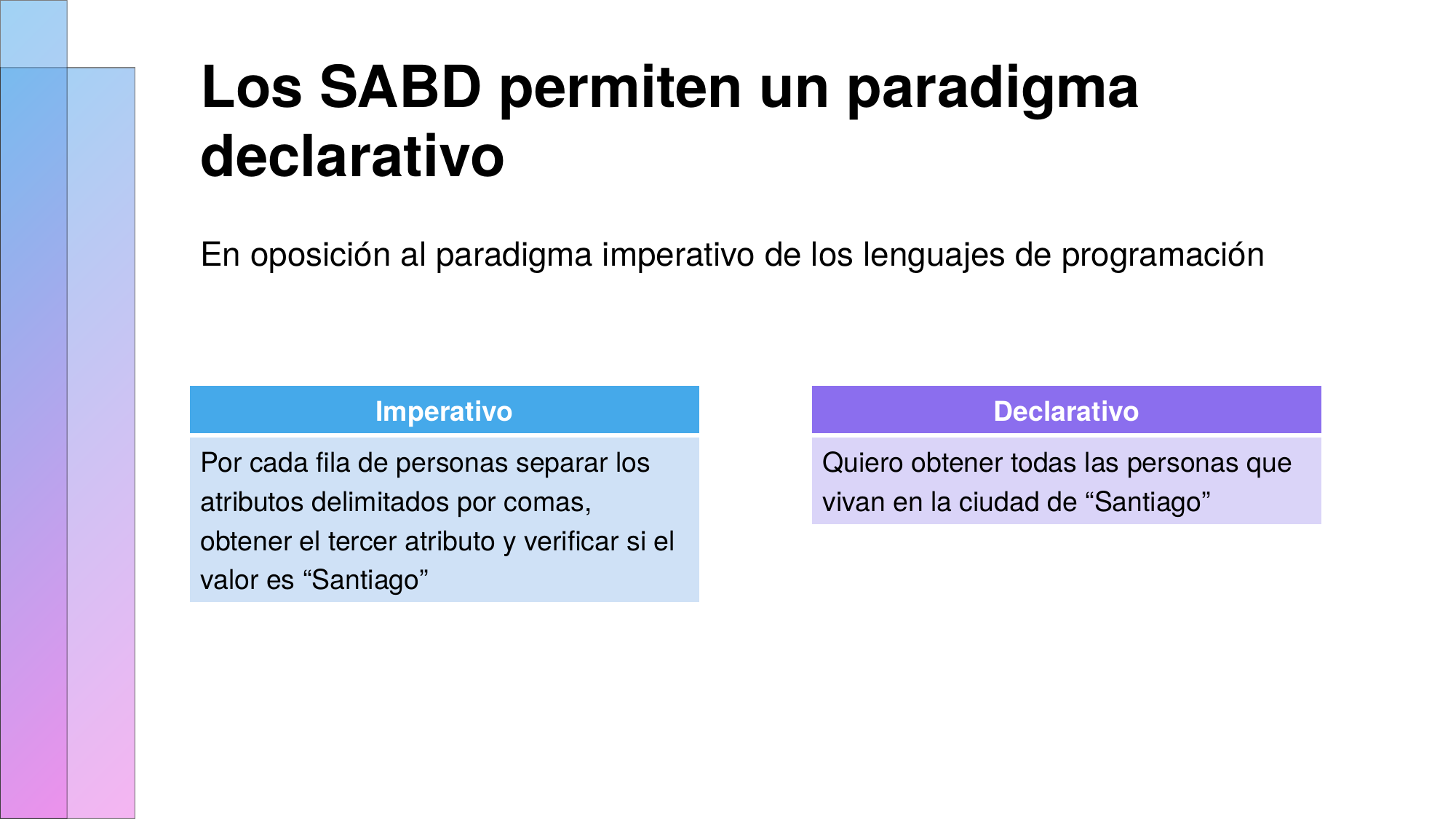

# Los SABD permiten un paradigma declarativo
En oposición al paradigma imperativo de los lenguajes de programación
| Imperativo |
| --- |
| Por cada fila de personas separar los atributos delimitados por comas, obtener el tercer atributo y verificar si el valor es “Santiago” |
| Declarativo |
| --- |
| Quiero obtener todas las personas que vivan en la ciudad de “Santiago” |